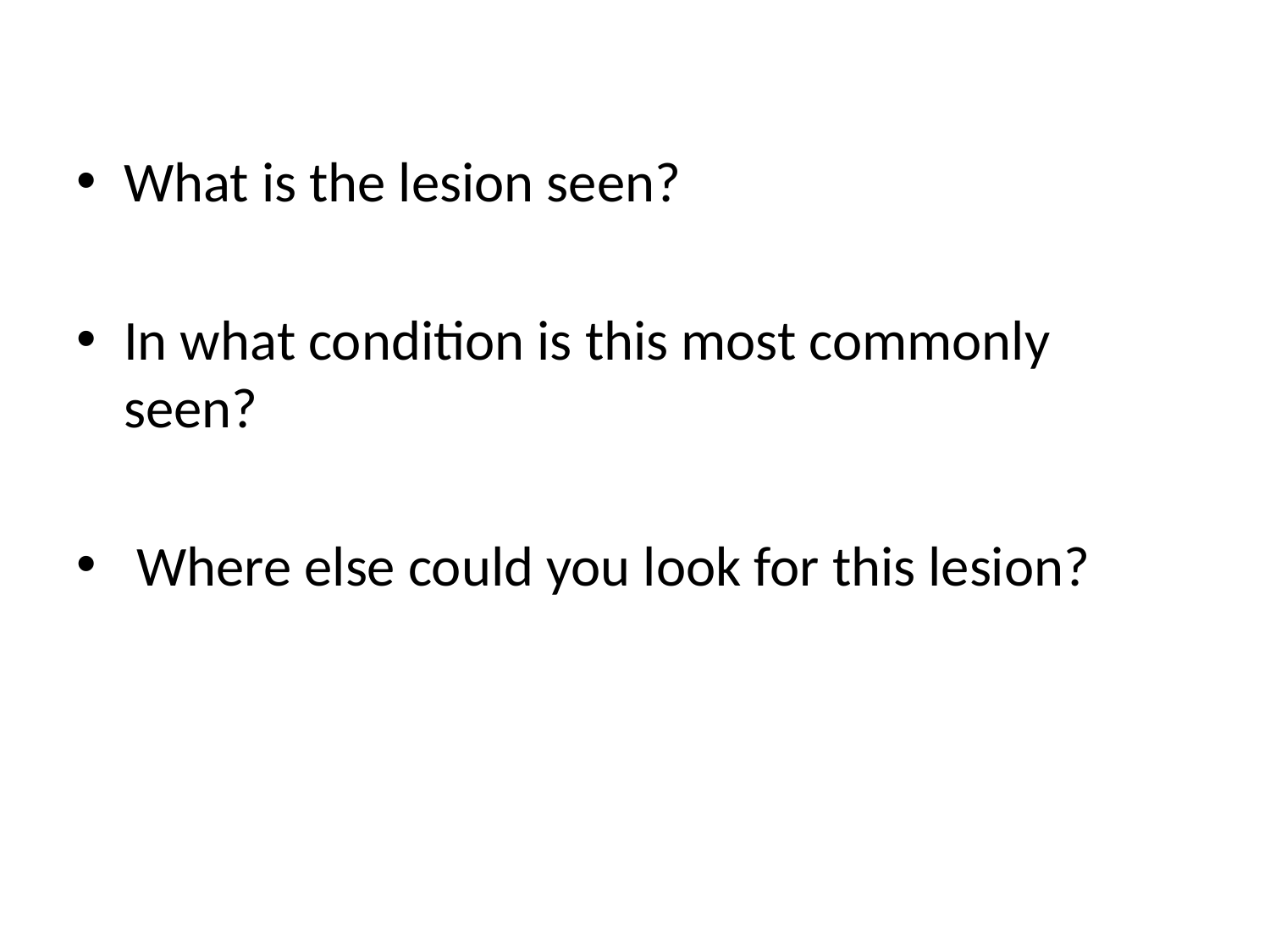

What is the lesion seen?

In what condition is this most commonly seen?

 Where else could you look for this lesion?